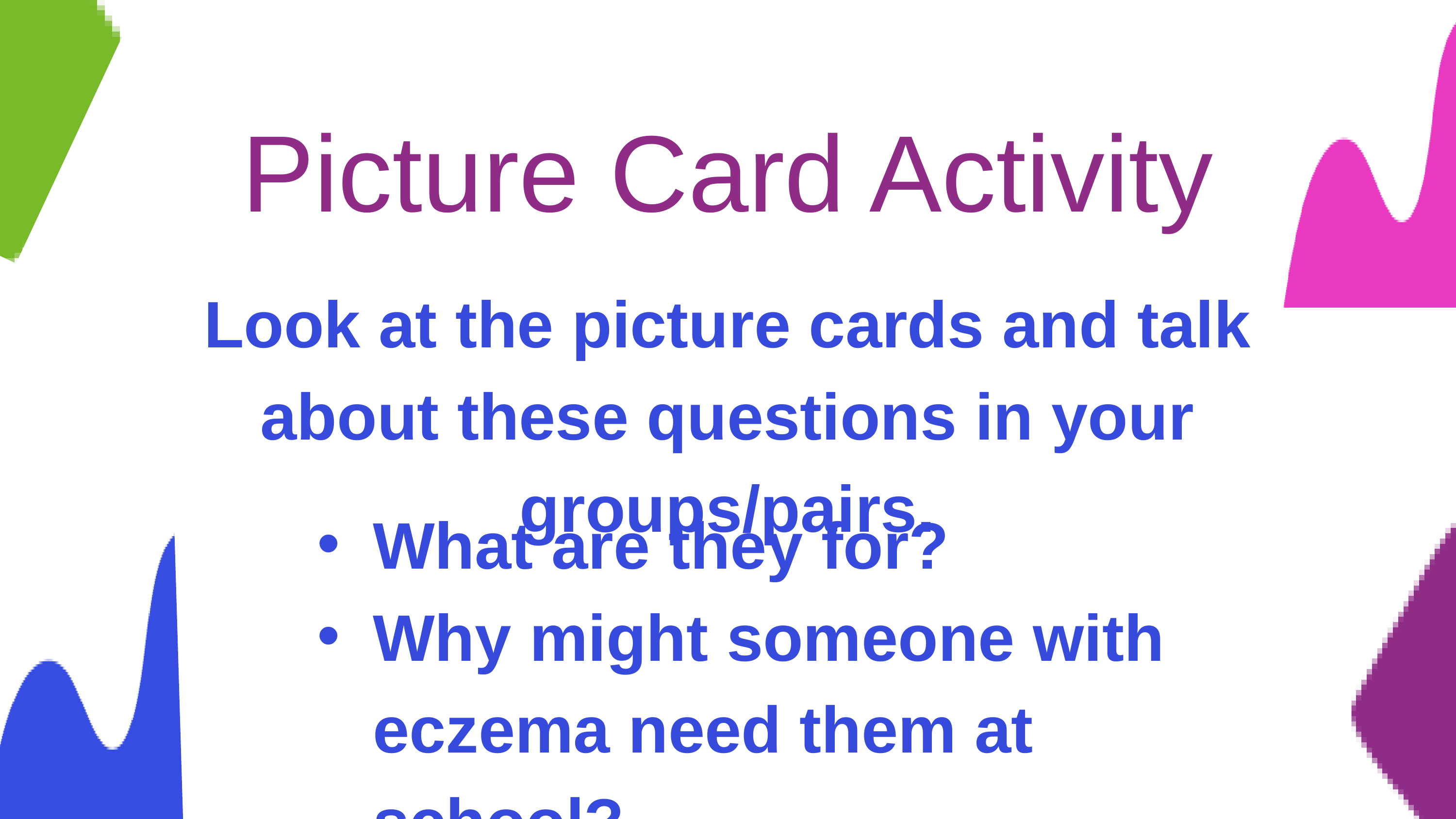

Picture Card Activity
Look at the picture cards and talk about these questions in your groups/pairs.
What are they for?
Why might someone with eczema need them at school?